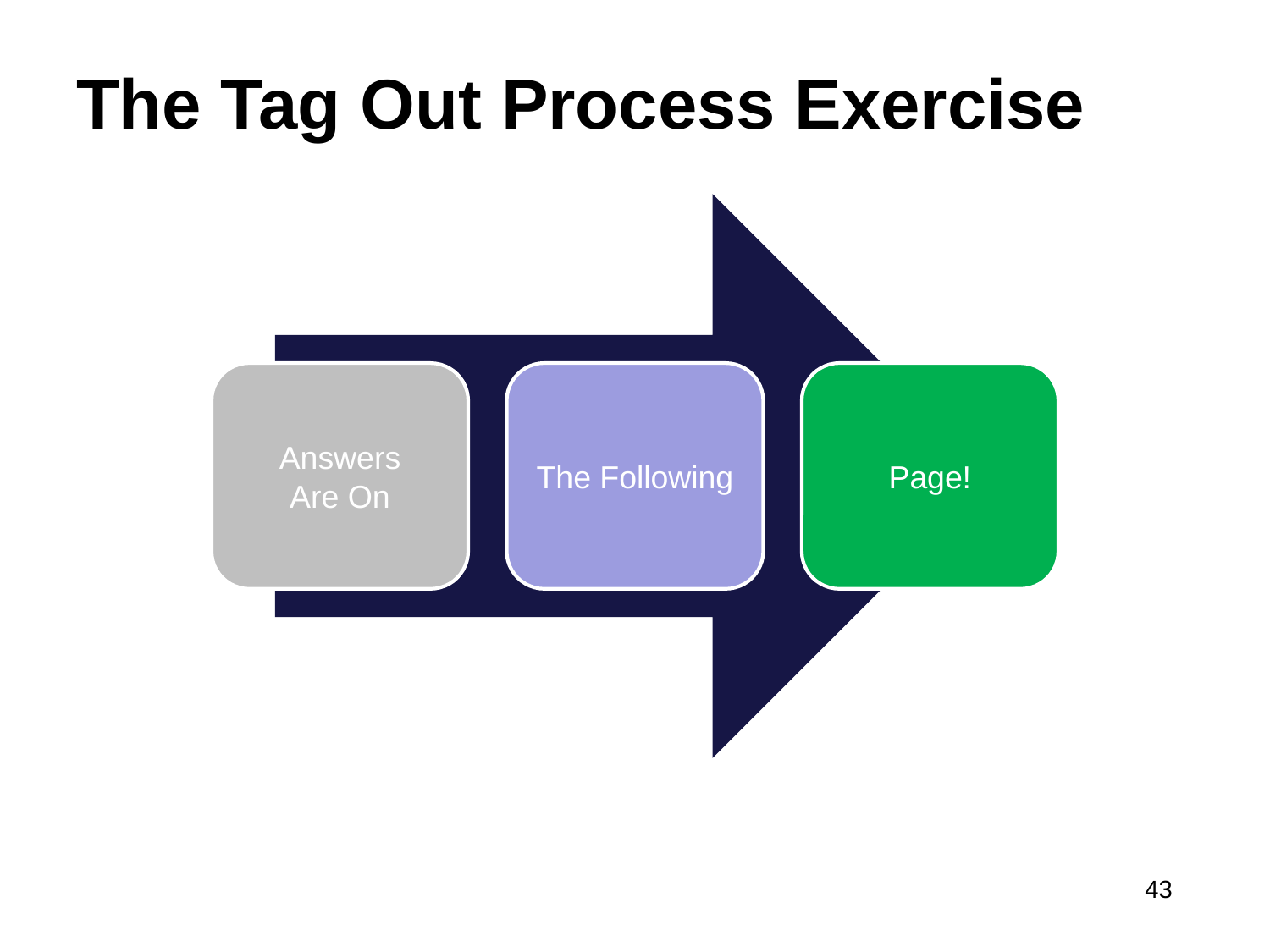

# The Tag Out Process Exercise
Answers
Are On
The Following
Page!
43